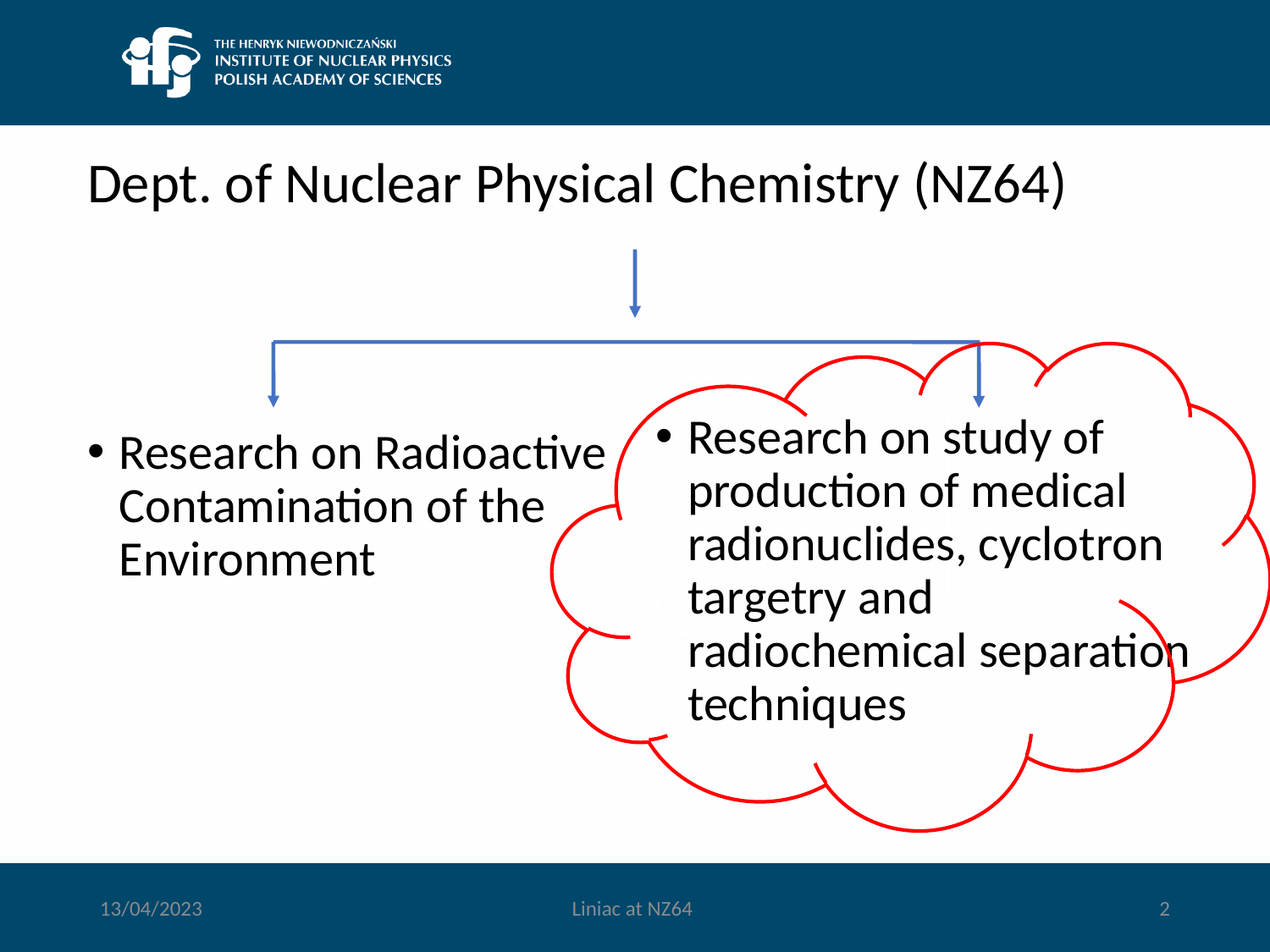

# Dept. of Nuclear Physical Chemistry (NZ64)

Research on study of production of medical radionuclides, cyclotron targetry and radiochemical separation techniques
Research on Radioactive Contamination of the Environment
13/04/2023
Liniac at NZ64
2